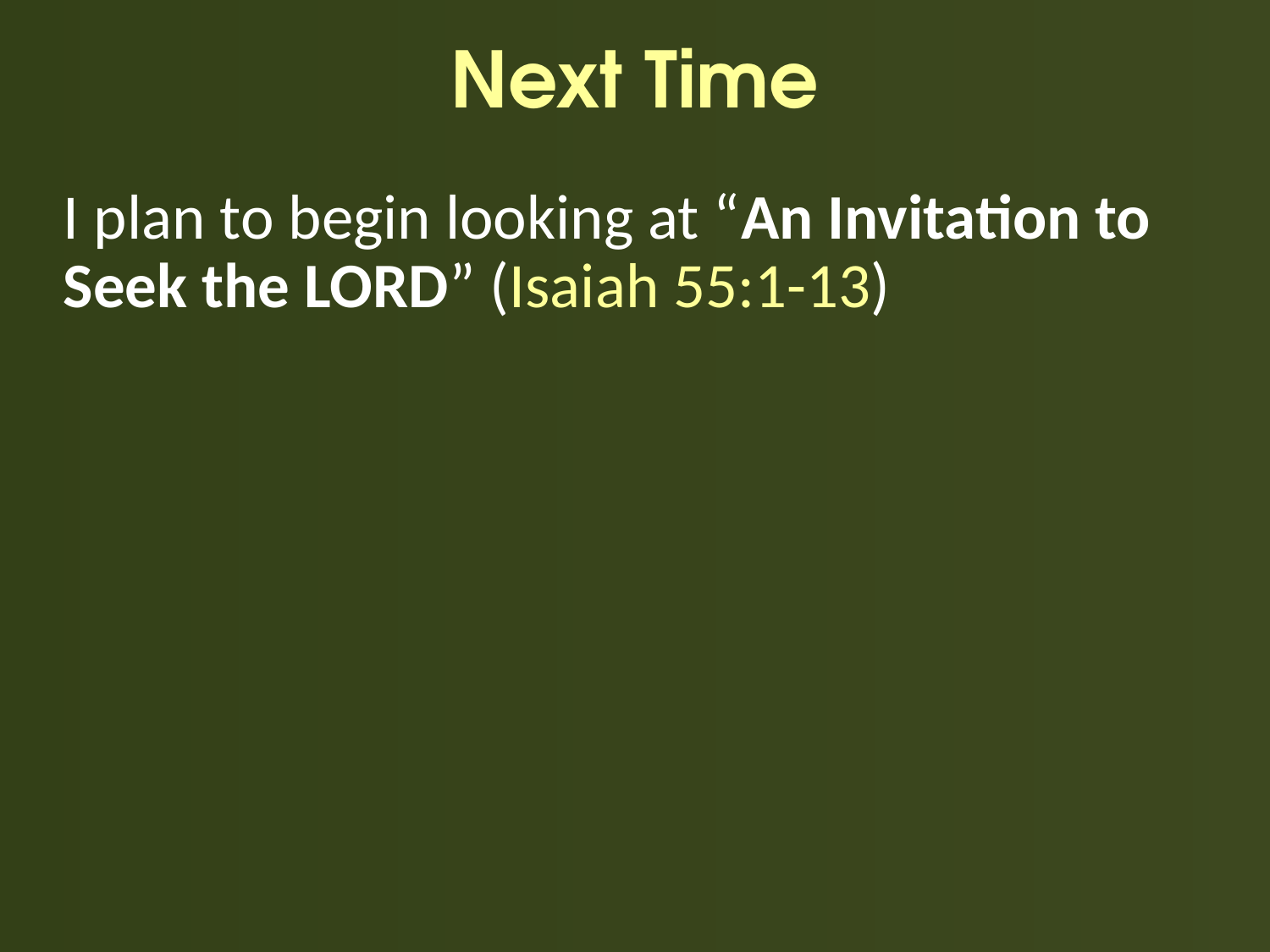

# Next Time
I plan to begin looking at “An Invitation to Seek the LORD” (Isaiah 55:1-13)